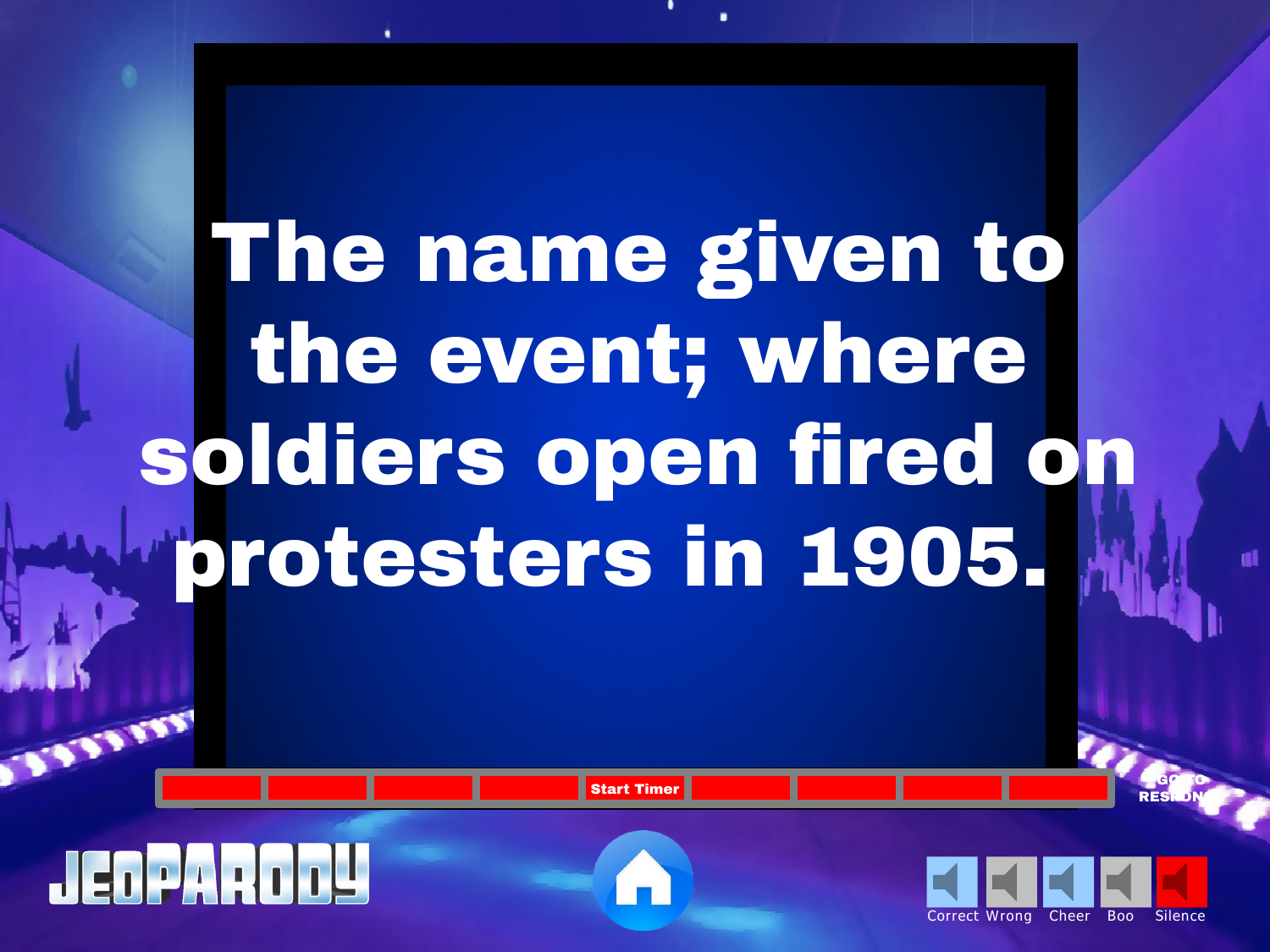

The name given to the event; where soldiers open fired on protesters in 1905.